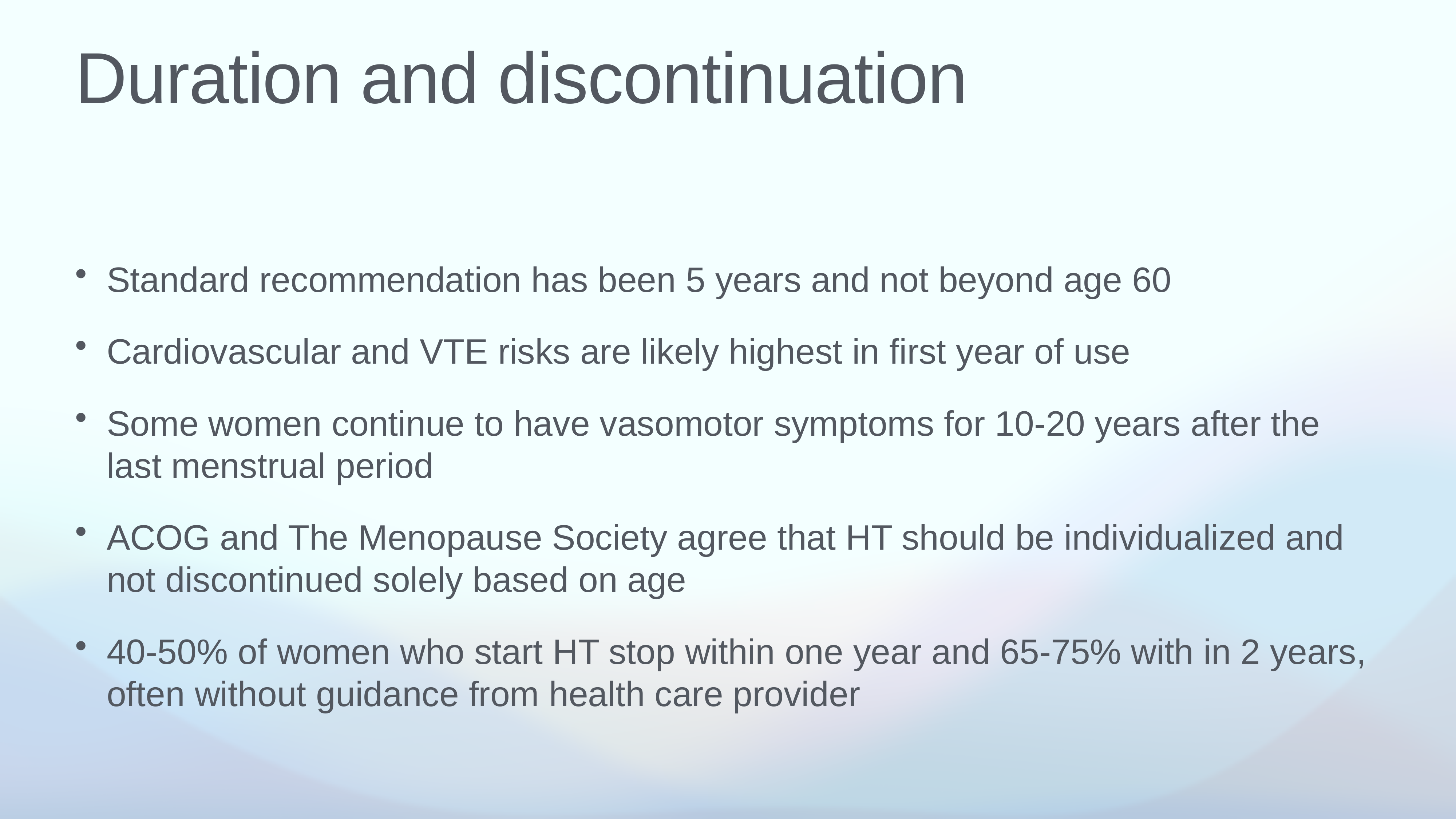

# Duration and discontinuation

Standard recommendation has been 5 years and not beyond age 60
Cardiovascular and VTE risks are likely highest in first year of use
Some women continue to have vasomotor symptoms for 10-20 years after the last menstrual period
ACOG and The Menopause Society agree that HT should be individualized and not discontinued solely based on age
40-50% of women who start HT stop within one year and 65-75% with in 2 years, often without guidance from health care provider